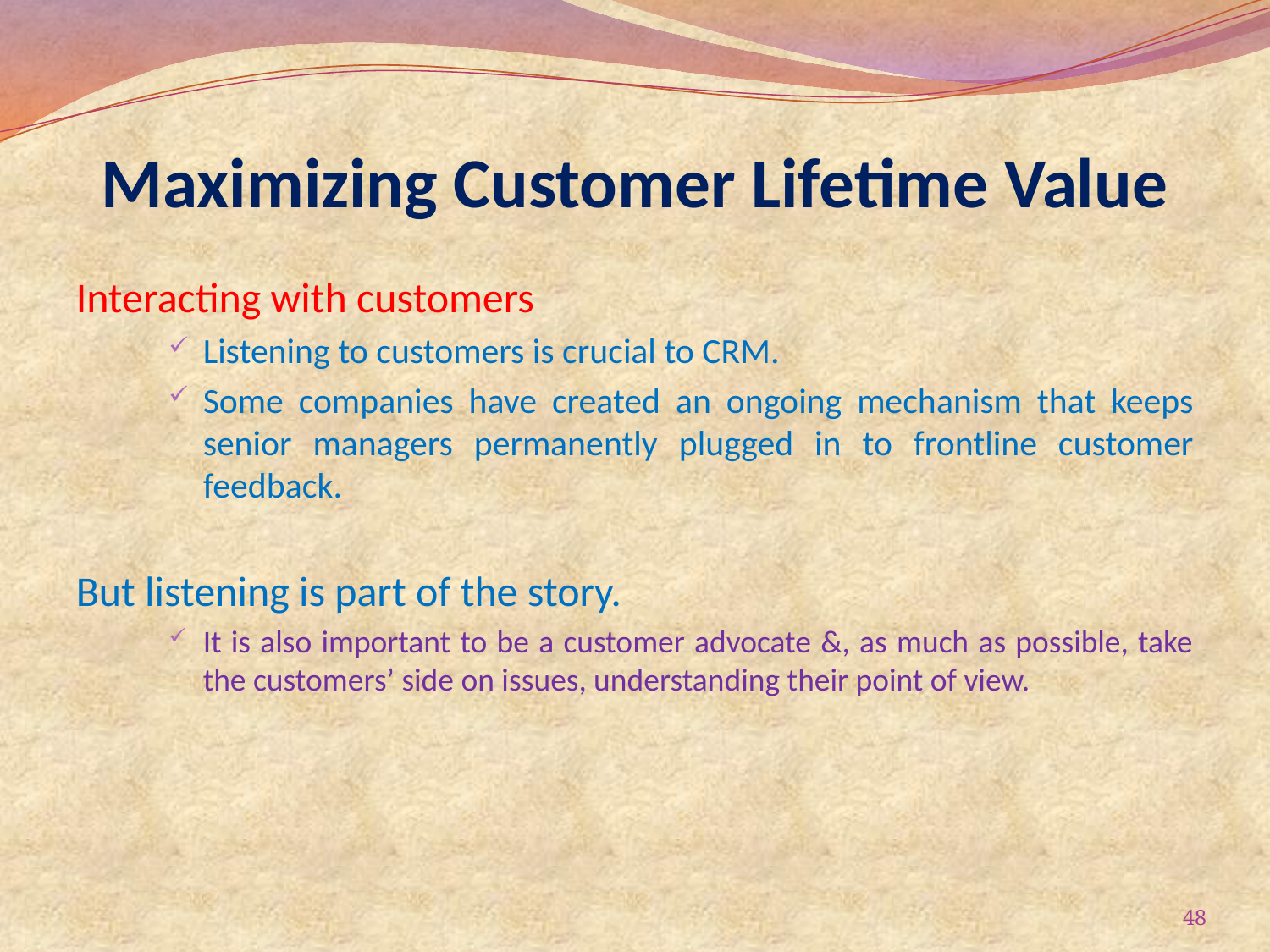

# Maximizing Customer Lifetime Value
Interacting with customers
Listening to customers is crucial to CRM.
Some companies have created an ongoing mechanism that keeps senior managers permanently plugged in to frontline customer feedback.

But listening is part of the story.
It is also important to be a customer advocate &, as much as possible, take the customers’ side on issues, understanding their point of view.

48